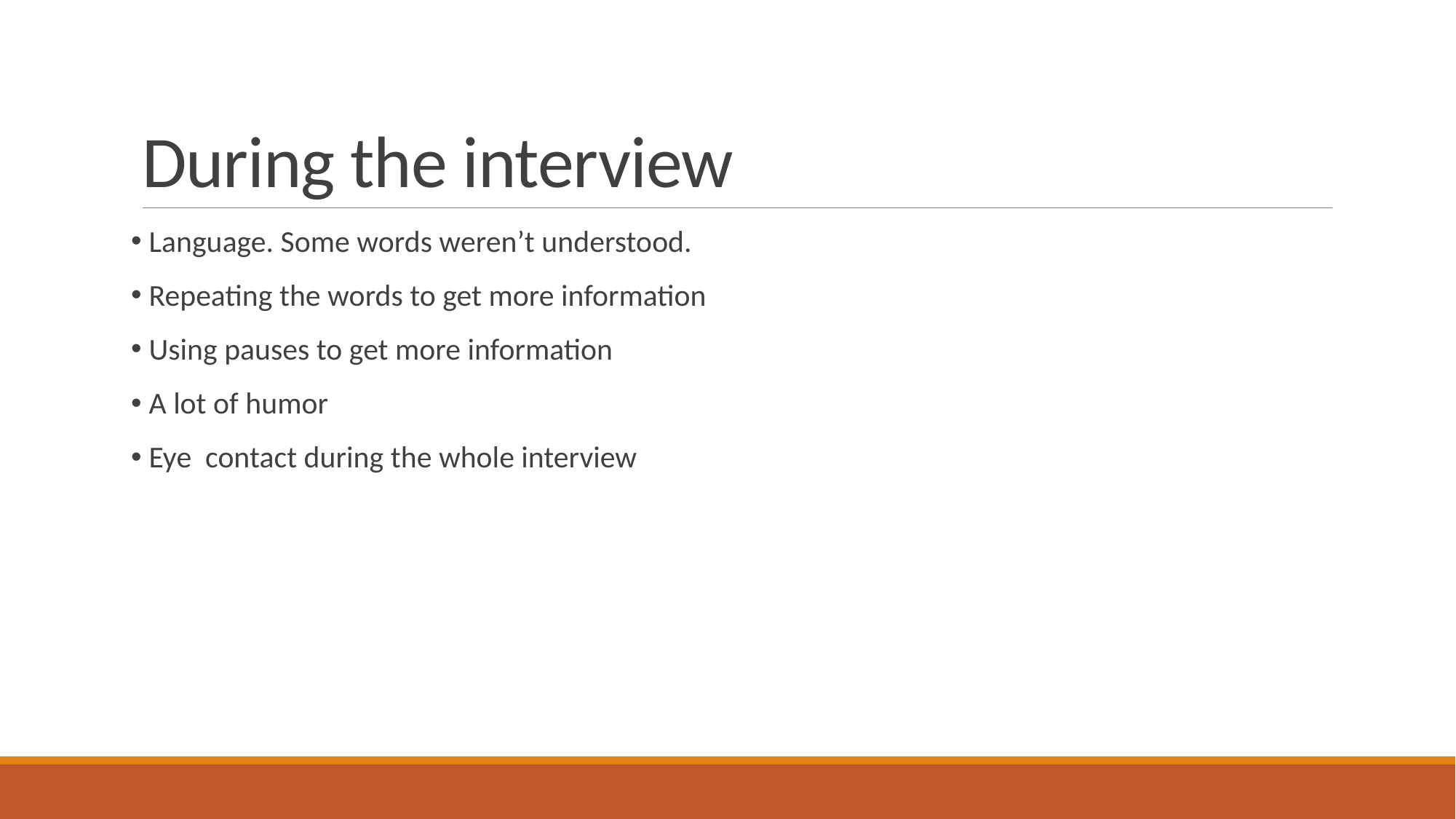

# During the interview
 Language. Some words weren’t understood.
 Repeating the words to get more information
 Using pauses to get more information
 A lot of humor
 Eye  contact during the whole interview